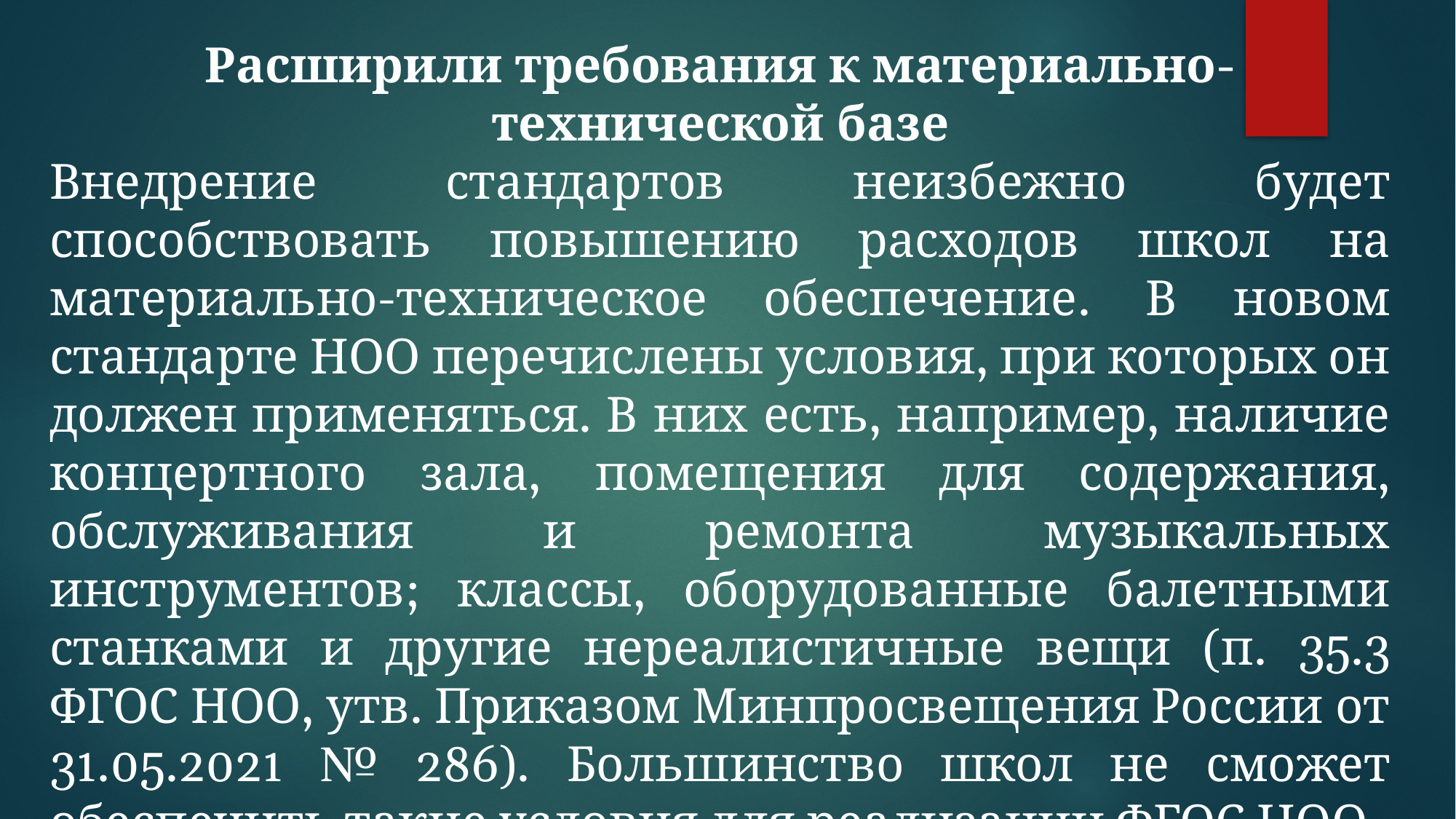

Расширили требования к материально-технической базе
Внедрение стандартов неизбежно будет способствовать повышению расходов школ на материально-техническое обеспечение. В новом стандарте НОО перечислены условия, при которых он должен применяться. В них есть, например, наличие концертного зала, помещения для содержания, обслуживания и ремонта музыкальных инструментов; классы, оборудованные балетными станками и другие нереалистичные вещи (п. 35.3 ФГОС НОО, утв. Приказом Минпросвещения России от 31.05.2021 № 286). Большинство школ не сможет обеспечить такие условия для реализации ФГОС НОО.